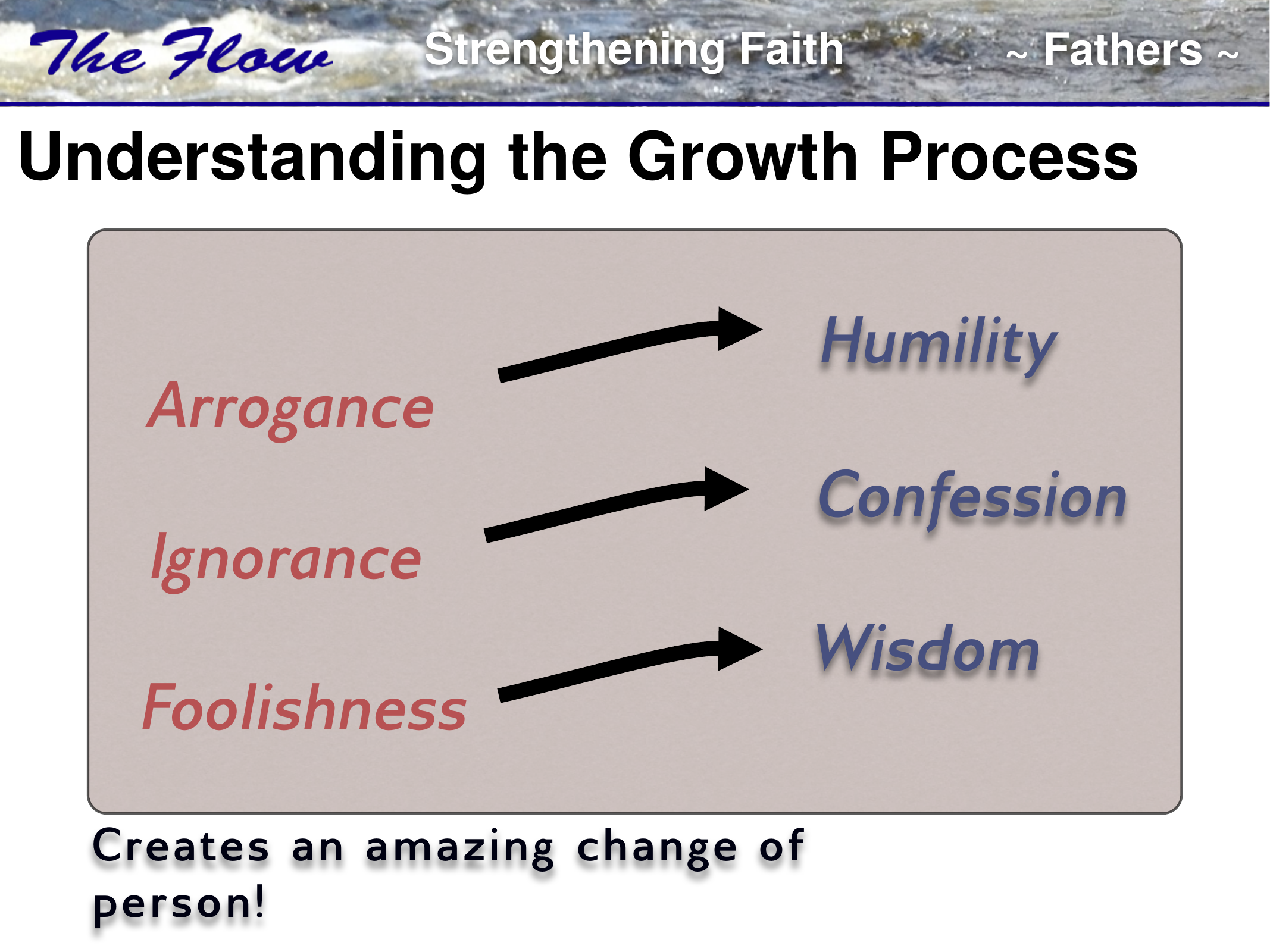

# Understanding the Growth Process

Humility

Arrogance
Confession

Ignorance
Wisdom

Foolishness
Creates an amazing change of person!